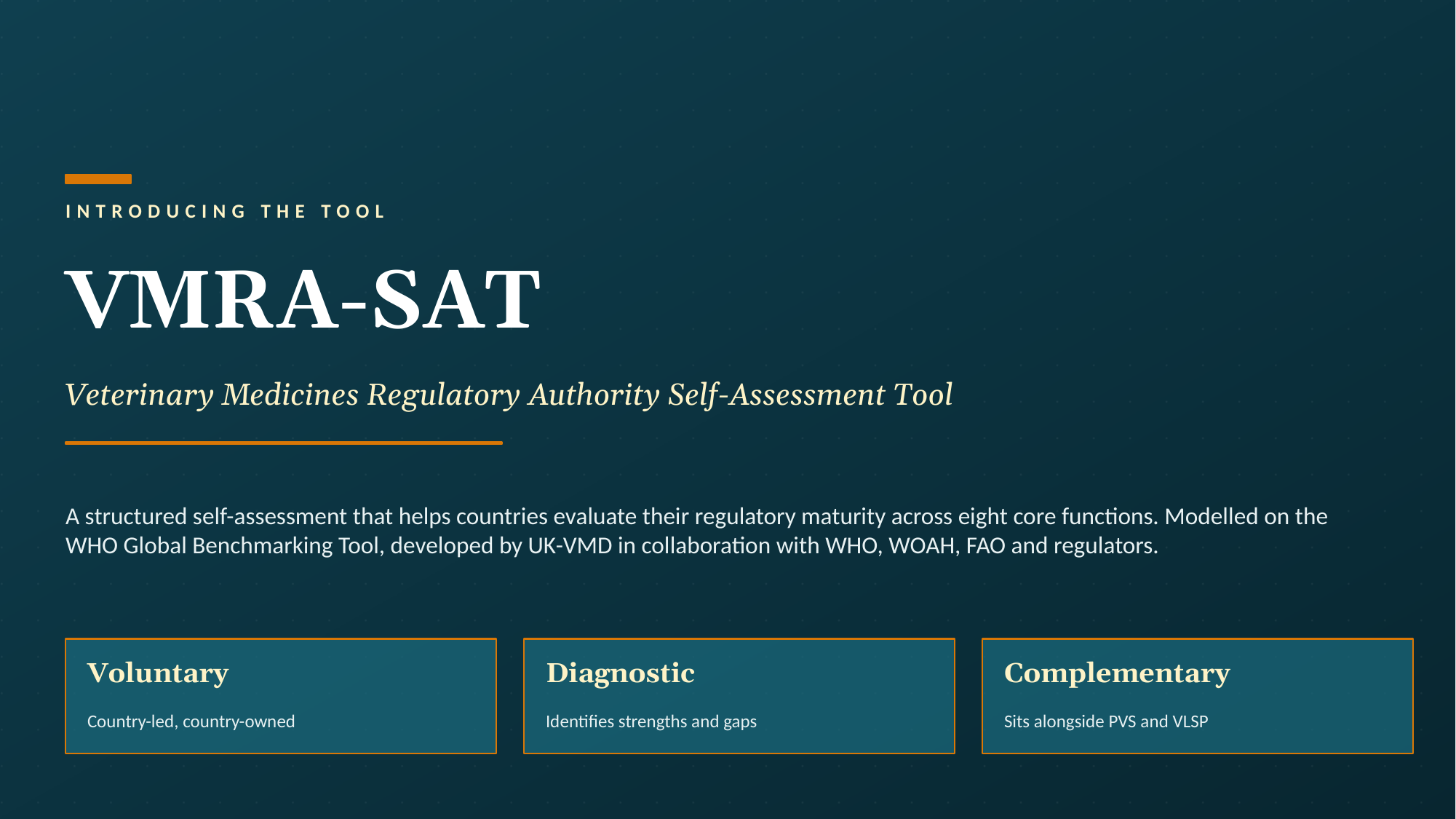

INTRODUCING THE TOOL
VMRA-SAT
Veterinary Medicines Regulatory Authority Self-Assessment Tool

A structured self-assessment that helps countries evaluate their regulatory maturity across eight core functions. Modelled on the WHO Global Benchmarking Tool, developed by UK-VMD in collaboration with WHO, WOAH, FAO and regulators.

Voluntary
Diagnostic
Complementary
Country-led, country-owned
Identifies strengths and gaps
Sits alongside PVS and VLSP